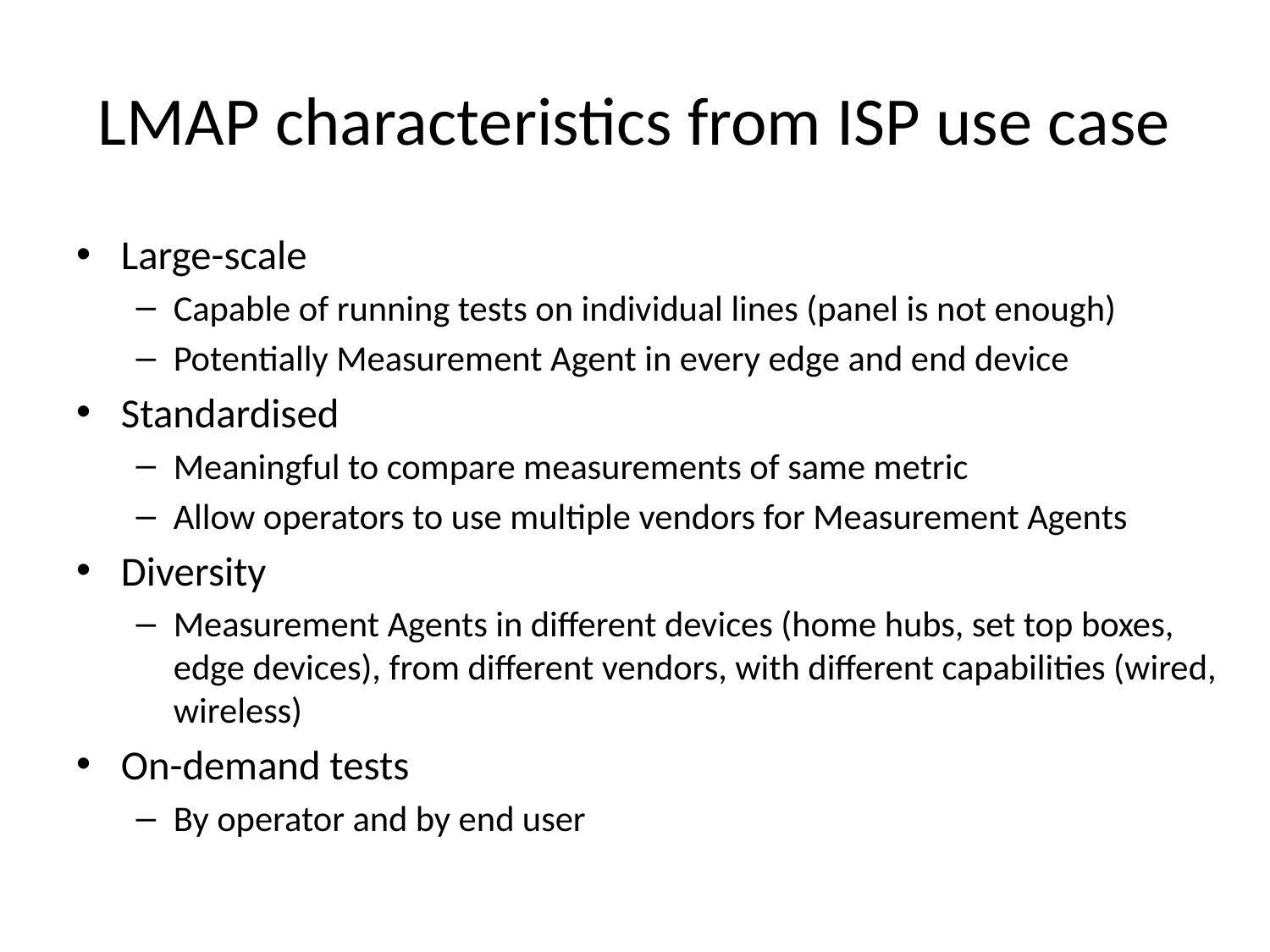

# LMAP characteristics from ISP use case
Large-scale
Capable of running tests on individual lines (panel is not enough)
Potentially Measurement Agent in every edge and end device
Standardised
Meaningful to compare measurements of same metric
Allow operators to use multiple vendors for Measurement Agents
Diversity
Measurement Agents in different devices (home hubs, set top boxes, edge devices), from different vendors, with different capabilities (wired, wireless)
On-demand tests
By operator and by end user